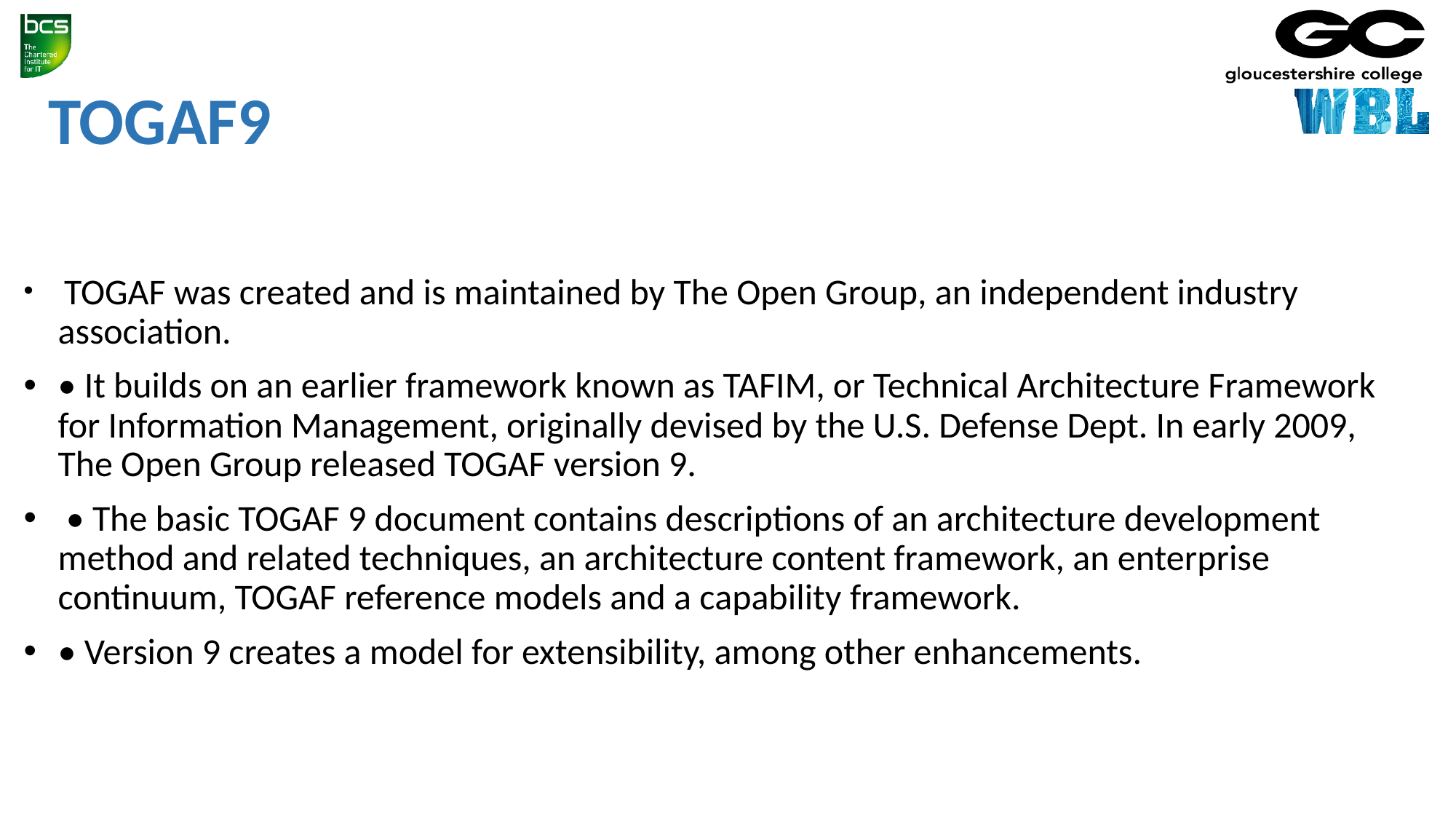

TOGAF9
 TOGAF was created and is maintained by The Open Group, an independent industry association.
• It builds on an earlier framework known as TAFIM, or Technical Architecture Framework for Information Management, originally devised by the U.S. Defense Dept. In early 2009, The Open Group released TOGAF version 9.
 • The basic TOGAF 9 document contains descriptions of an architecture development method and related techniques, an architecture content framework, an enterprise continuum, TOGAF reference models and a capability framework.
• Version 9 creates a model for extensibility, among other enhancements.